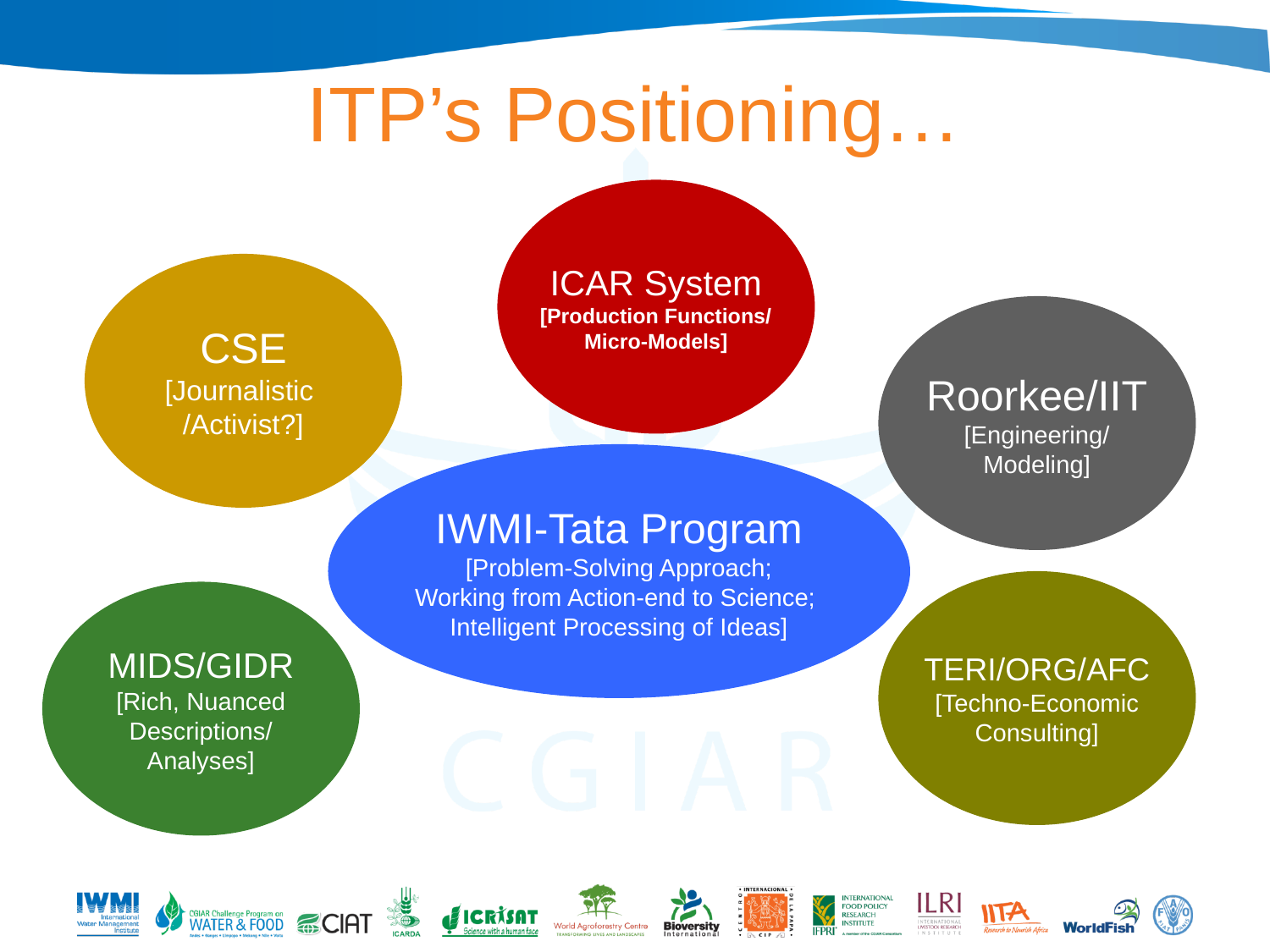

# ITP’s Positioning…
ICAR System
[Production Functions/
Micro-Models]
CSE
[Journalistic
/Activist?]
Roorkee/IIT
[Engineering/
Modeling]
IWMI-Tata Program
[Problem-Solving Approach;
Working from Action-end to Science;
Intelligent Processing of Ideas]
TERI/ORG/AFC
[Techno-Economic
Consulting]
MIDS/GIDR
[Rich, Nuanced
Descriptions/
Analyses]